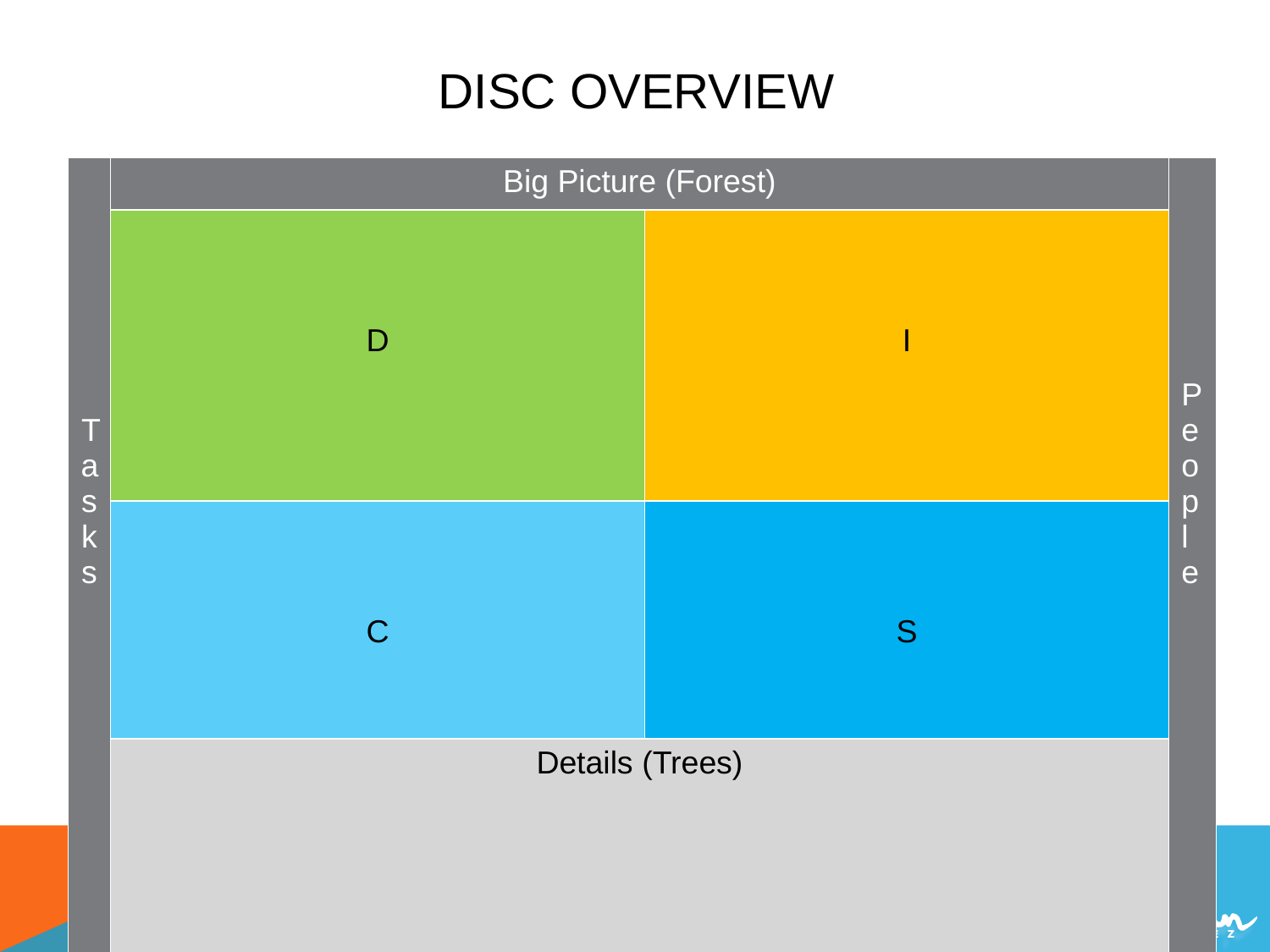

# DISC Overview
| Tasks | Big Picture (Forest) |  | People |
| --- | --- | --- | --- |
|  | D | I |  |
|  | C | S |  |
|  | Details (Trees) |  |  |